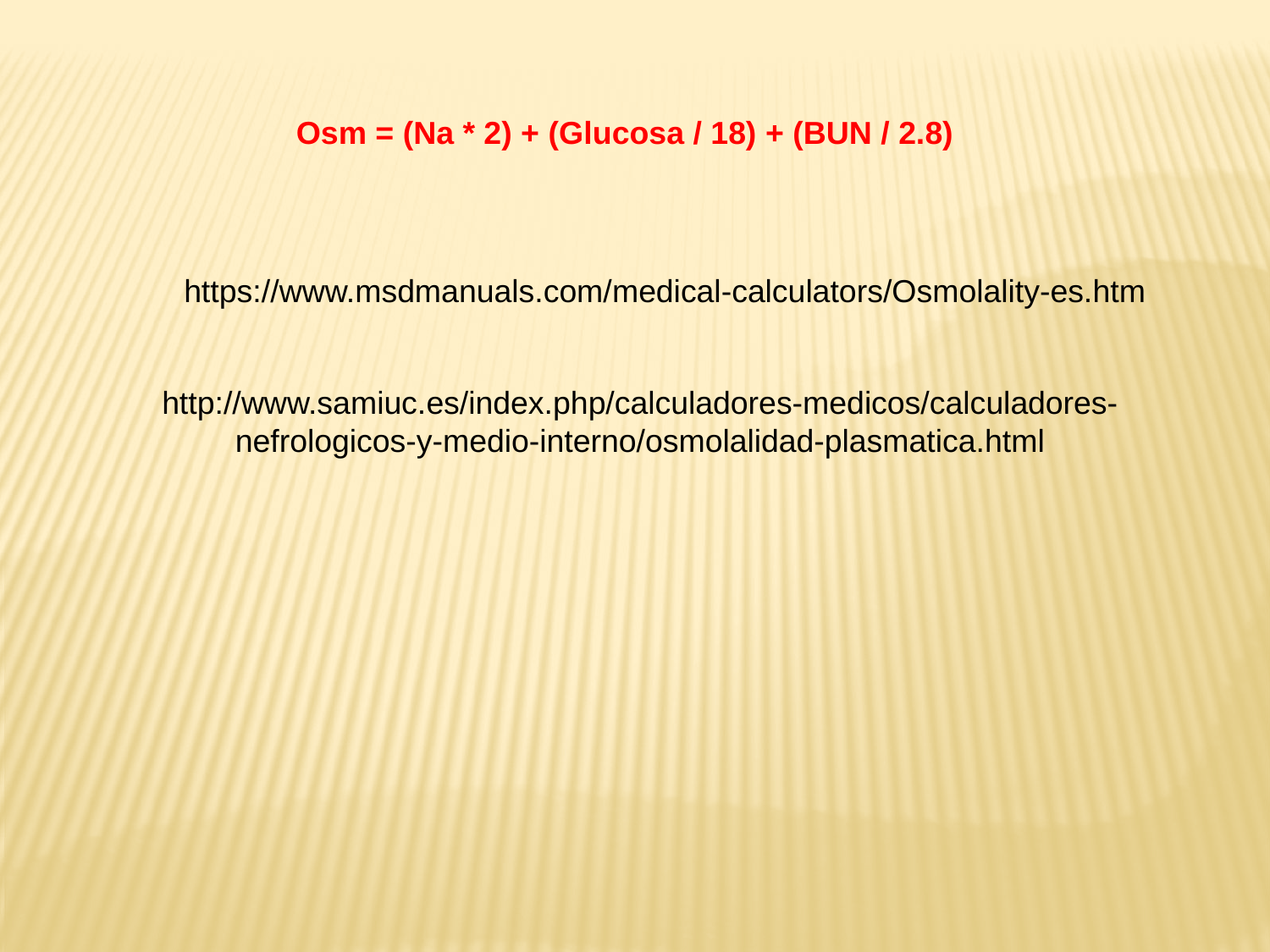

Osm = (Na * 2) + (Glucosa / 18) + (BUN / 2.8)

https://www.msdmanuals.com/medical-calculators/Osmolality-es.htm
http://www.samiuc.es/index.php/calculadores-medicos/calculadores-nefrologicos-y-medio-interno/osmolalidad-plasmatica.html